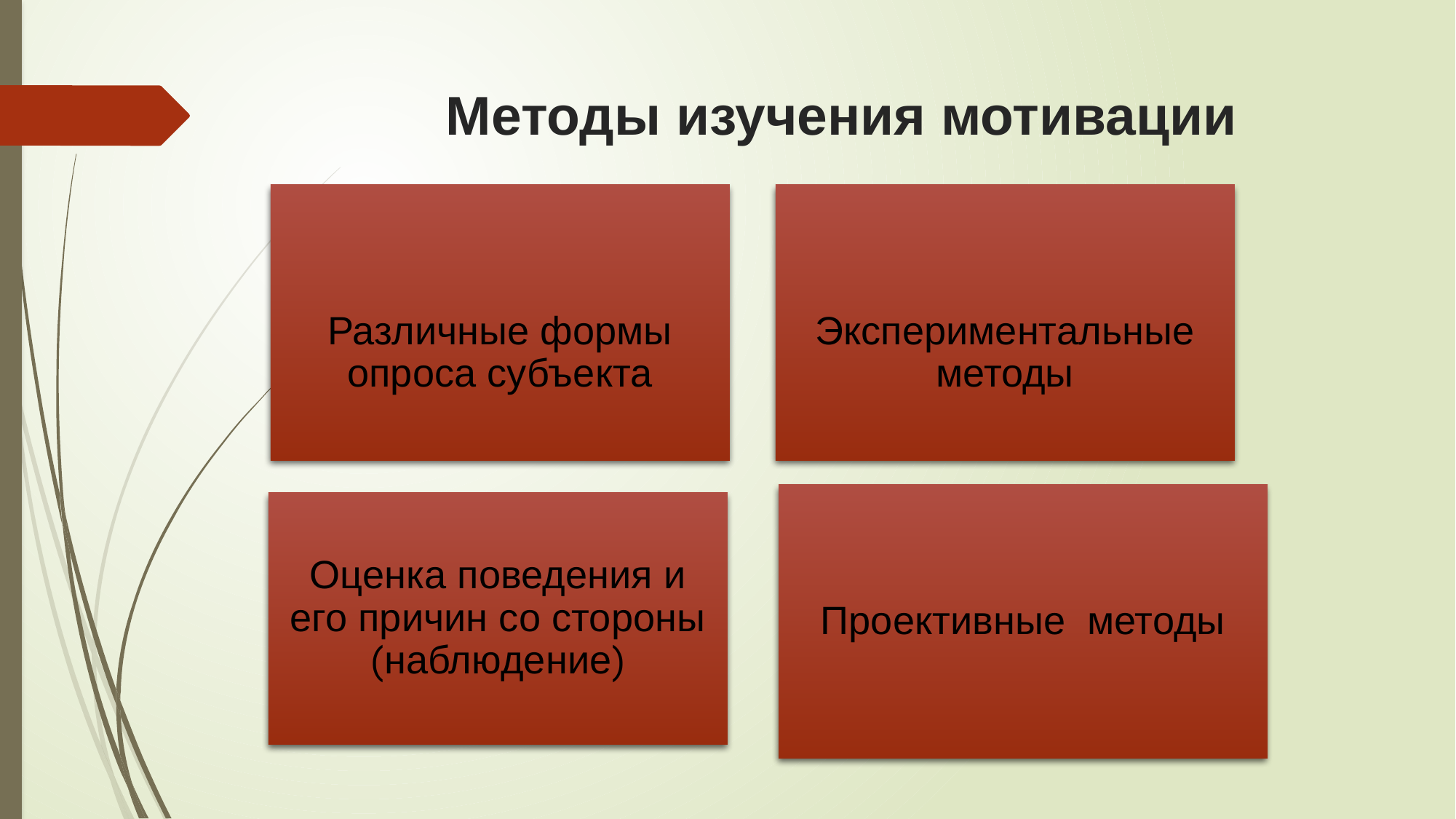

# Методы изучения мотивации

Различные формы опроса субъекта

Экспериментальные методы
Оценка поведения и его причин со стороны (наблюдение)
Проективные  методы